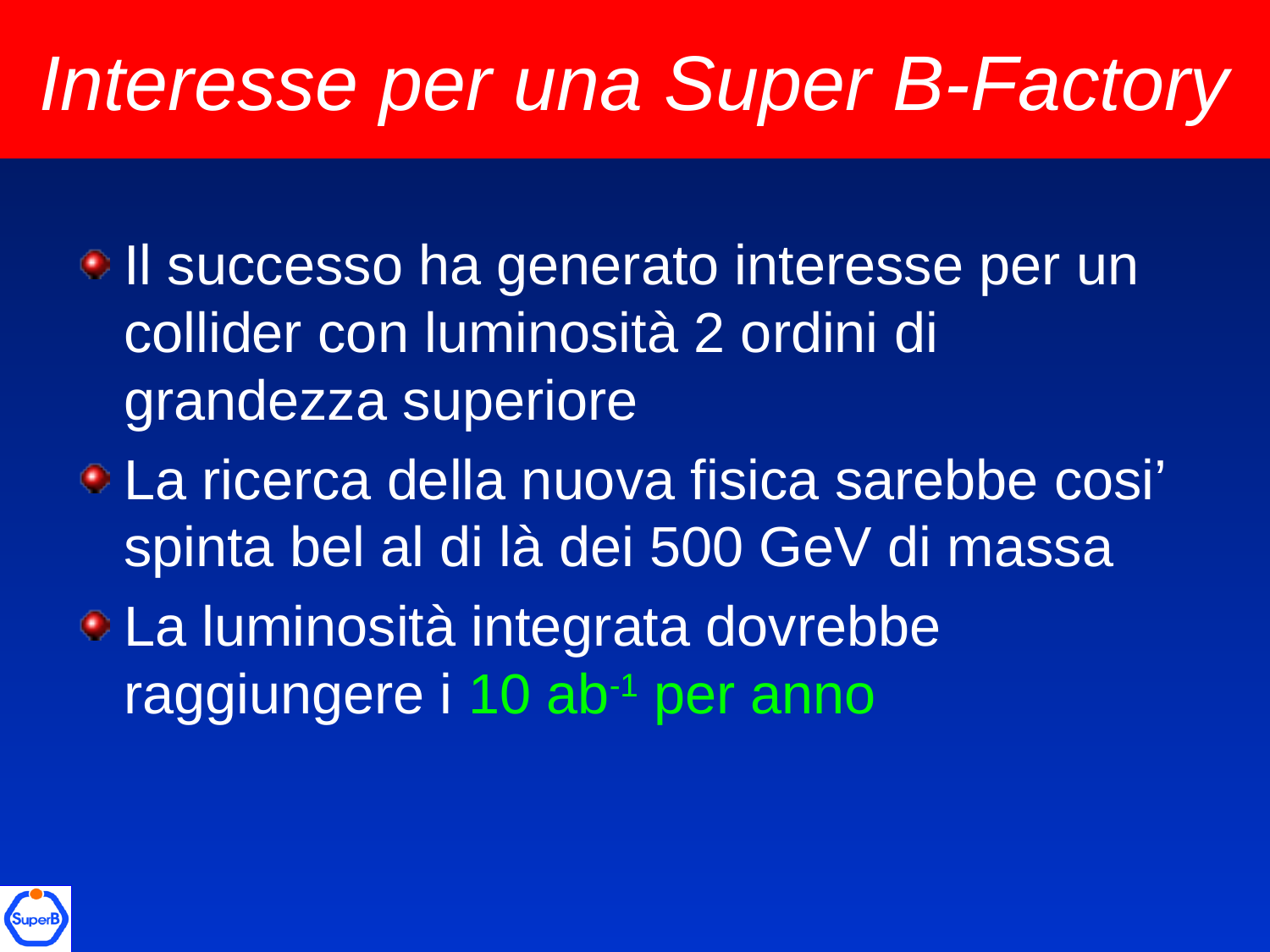

# Interesse per una Super B-Factory
Il successo ha generato interesse per un collider con luminosità 2 ordini di grandezza superiore
La ricerca della nuova fisica sarebbe cosi’ spinta bel al di là dei 500 GeV di massa
La luminosità integrata dovrebbe raggiungere i 10 ab-1 per anno